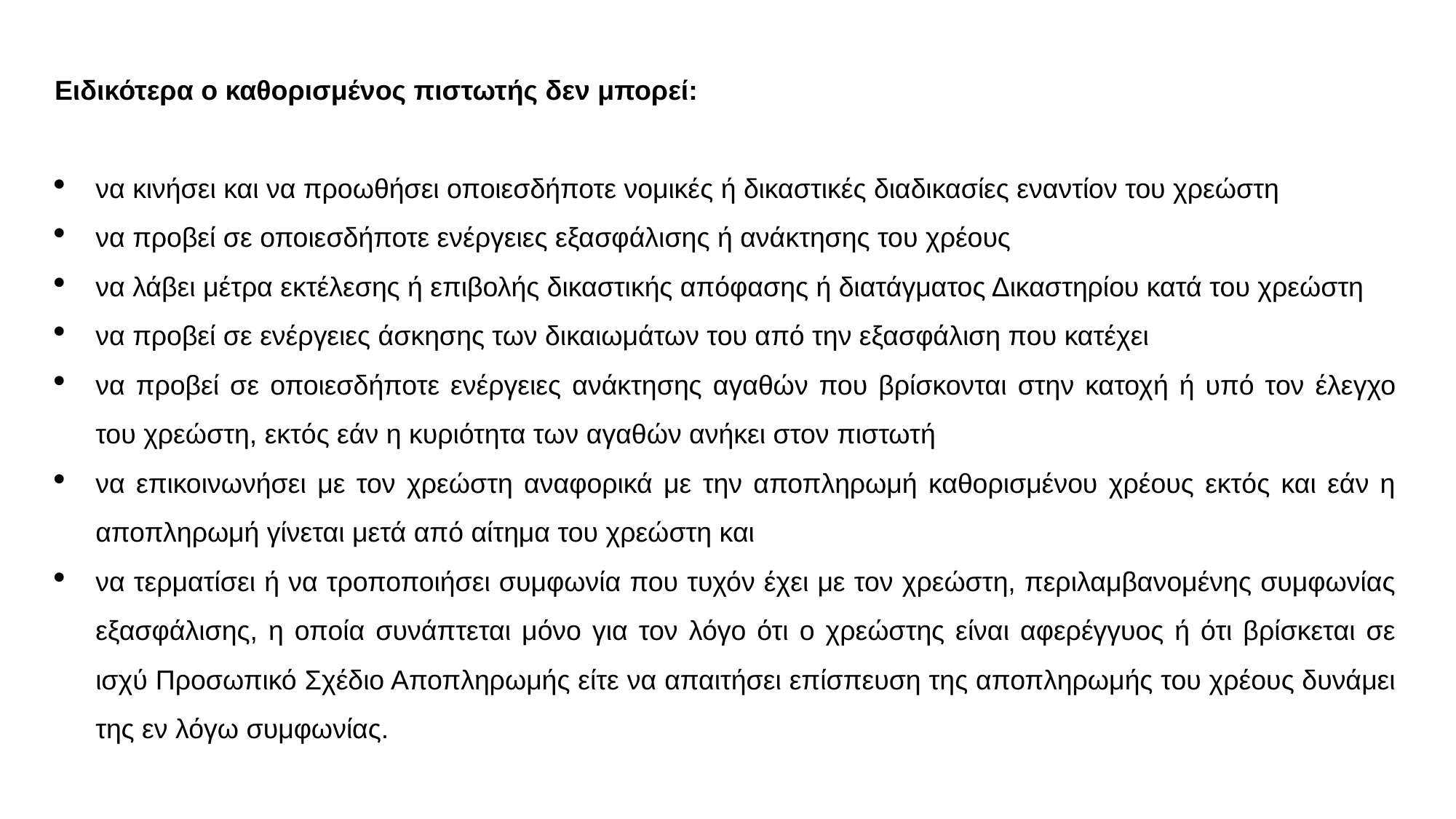

Ειδικότερα ο καθορισμένος πιστωτής δεν μπορεί:

να κινήσει και να προωθήσει οποιεσδήποτε νομικές ή δικαστικές διαδικασίες εναντίον του χρεώστη
να προβεί σε οποιεσδήποτε ενέργειες εξασφάλισης ή ανάκτησης του χρέους
να λάβει μέτρα εκτέλεσης ή επιβολής δικαστικής απόφασης ή διατάγματος Δικαστηρίου κατά του χρεώστη
να προβεί σε ενέργειες άσκησης των δικαιωμάτων του από την εξασφάλιση που κατέχει
να προβεί σε οποιεσδήποτε ενέργειες ανάκτησης αγαθών που βρίσκονται στην κατοχή ή υπό τον έλεγχο του χρεώστη, εκτός εάν η κυριότητα των αγαθών ανήκει στον πιστωτή
να επικοινωνήσει με τον χρεώστη αναφορικά με την αποπληρωμή καθορισμένου χρέους εκτός και εάν η αποπληρωμή γίνεται μετά από αίτημα του χρεώστη και
να τερματίσει ή να τροποποιήσει συμφωνία που τυχόν έχει με τον χρεώστη, περιλαμβανομένης συμφωνίας εξασφάλισης, η οποία συνάπτεται μόνο για τον λόγο ότι ο χρεώστης είναι αφερέγγυος ή ότι βρίσκεται σε ισχύ Προσωπικό Σχέδιο Αποπληρωμής είτε να απαιτήσει επίσπευση της αποπληρωμής του χρέους δυνάμει της εν λόγω συμφωνίας.